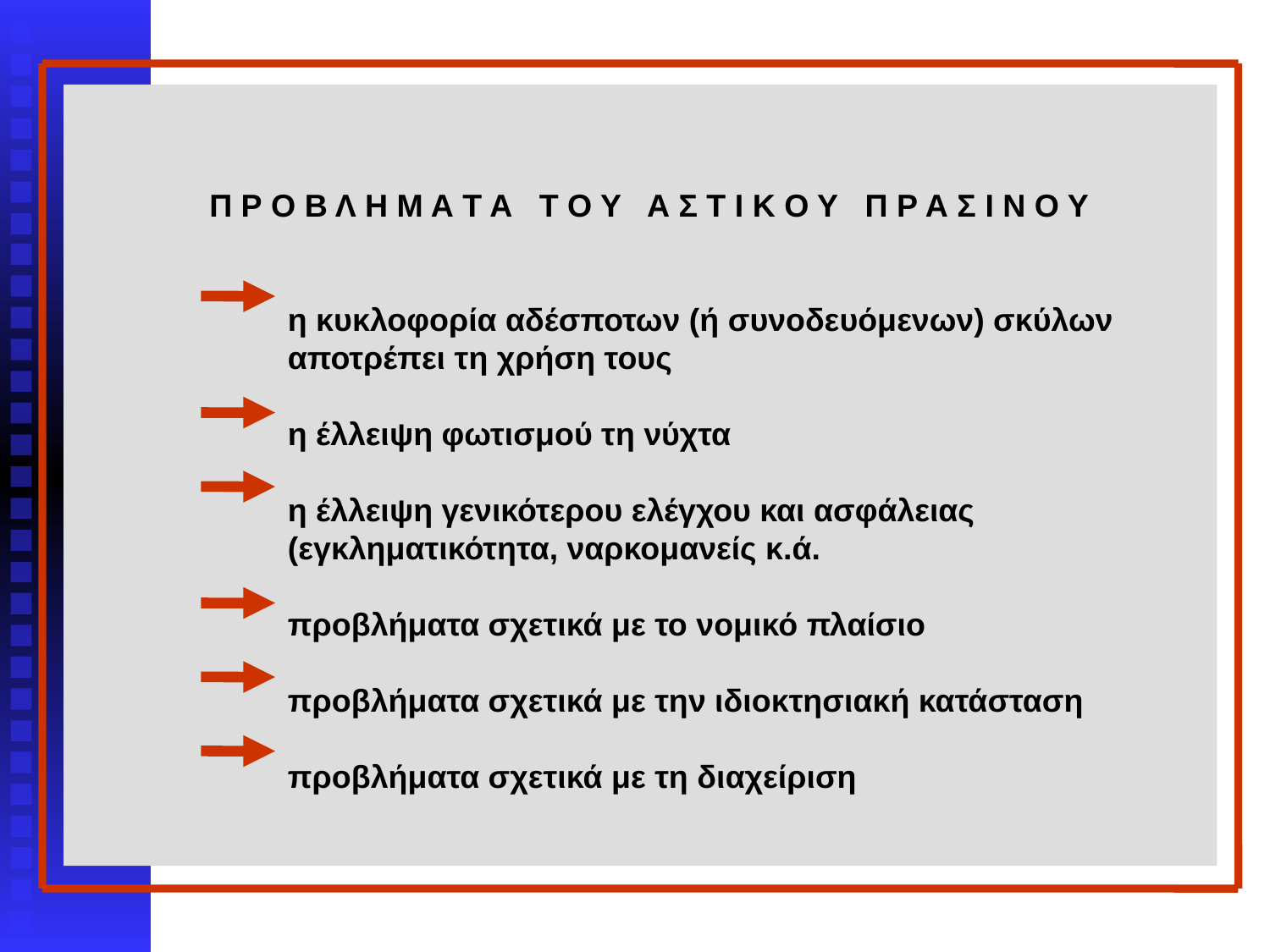

# Π Ρ Ο Β Λ Η Μ Α Τ Α   Τ Ο Υ   Α Σ Τ Ι Κ Ο Υ   Π Ρ Α Σ Ι Ν Ο Υ η κυκλοφορία αδέσποτων (ή συνοδευόμενων) σκύλων αποτρέπει τη χρήση τους η έλλειψη φωτισμού τη νύχτα η έλλειψη γενικότερου ελέγχου και ασφάλειας (εγκληματικότητα, ναρκομανείς κ.ά. προβλήματα σχετικά με το νομικό πλαίσιο προβλήματα σχετικά με την ιδιοκτησιακή κατάσταση προβλήματα σχετικά με τη διαχείριση